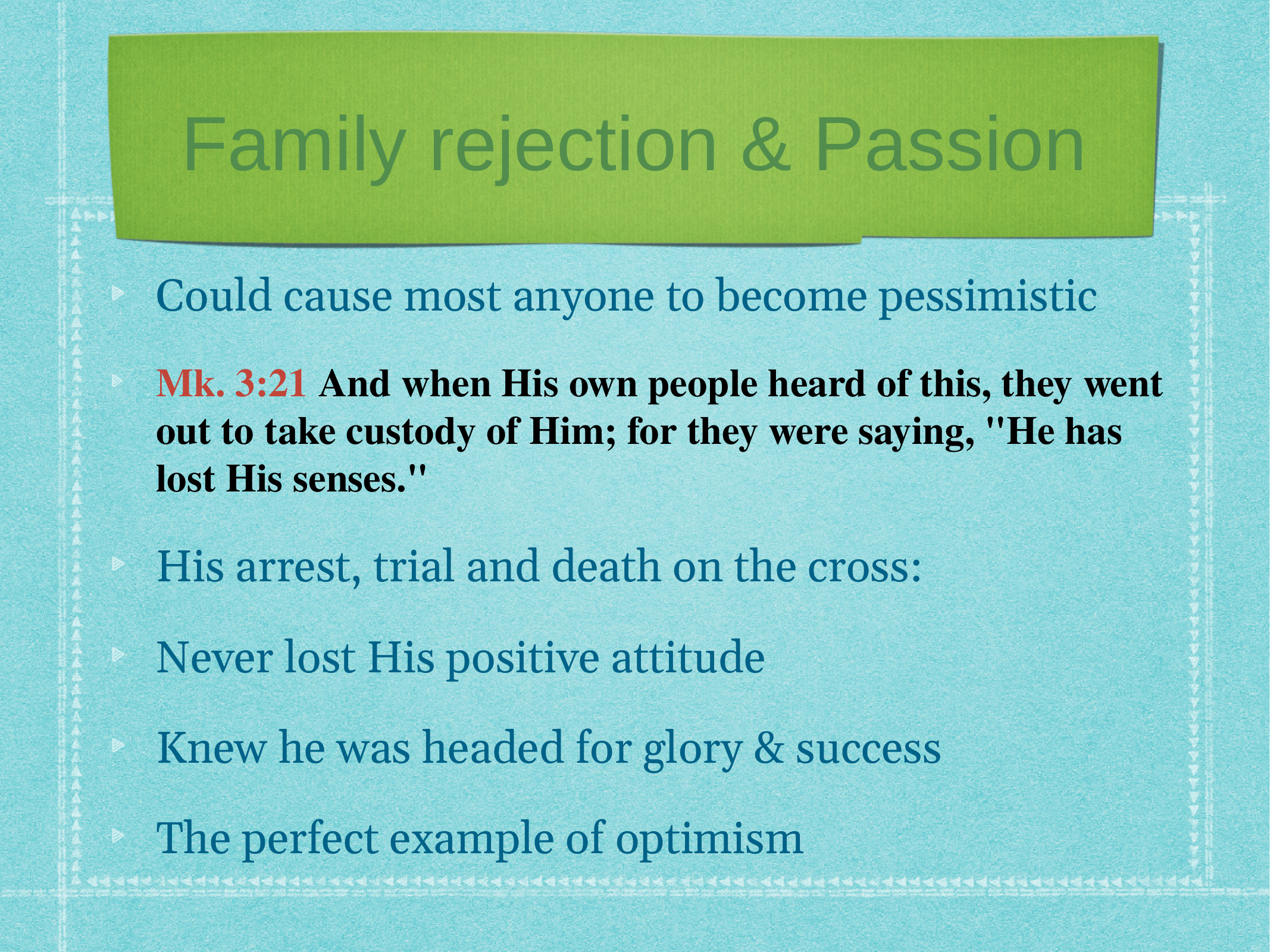

# Family rejection & Passion
Could cause most anyone to become pessimistic
Mk. 3:21 And when His own people heard of this, they went out to take custody of Him; for they were saying, "He has lost His senses."
His arrest, trial and death on the cross:
Never lost His positive attitude
Knew he was headed for glory & success
The perfect example of optimism